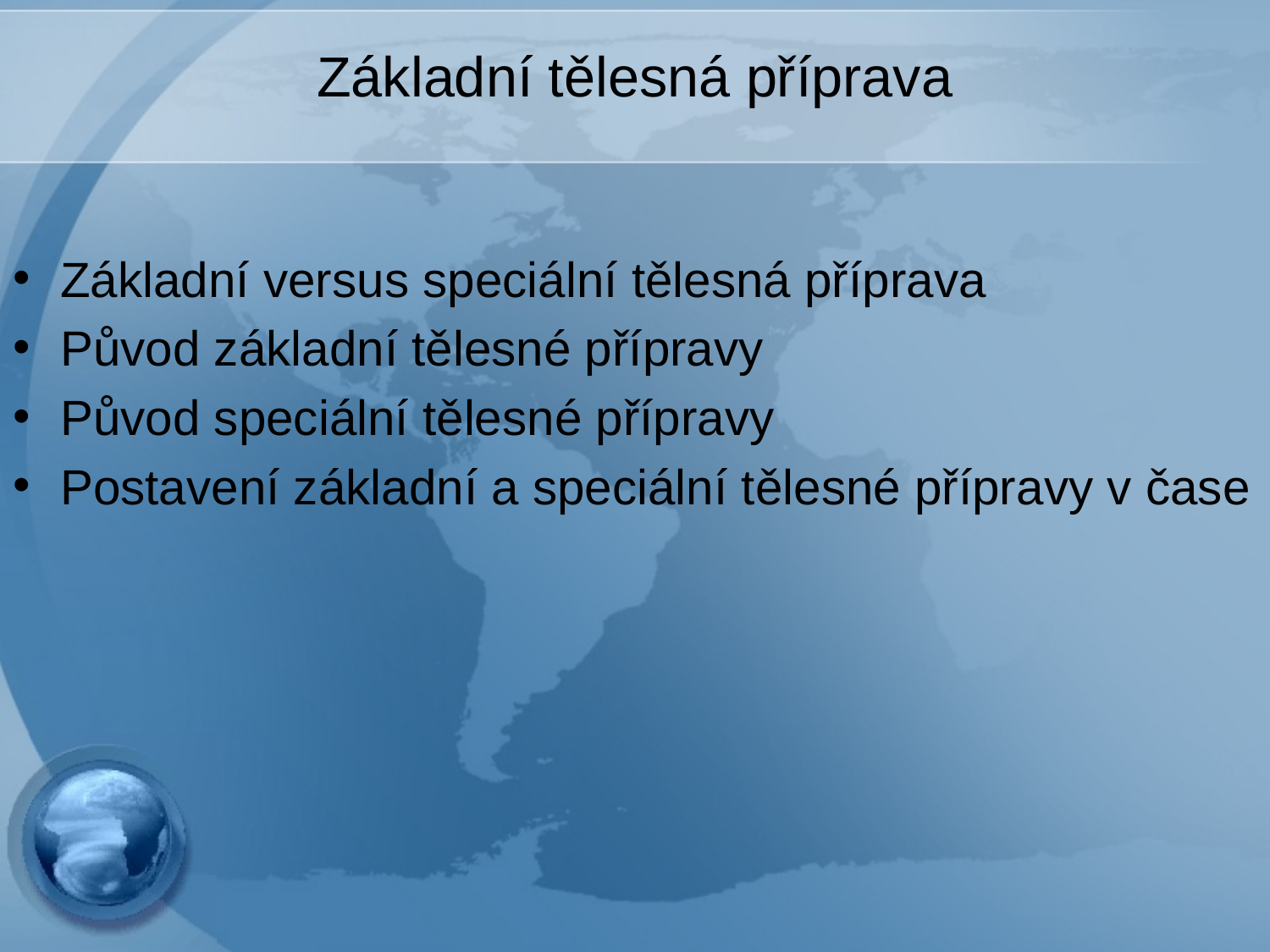

# Základní tělesná příprava
Základní versus speciální tělesná příprava
Původ základní tělesné přípravy
Původ speciální tělesné přípravy
Postavení základní a speciální tělesné přípravy v čase